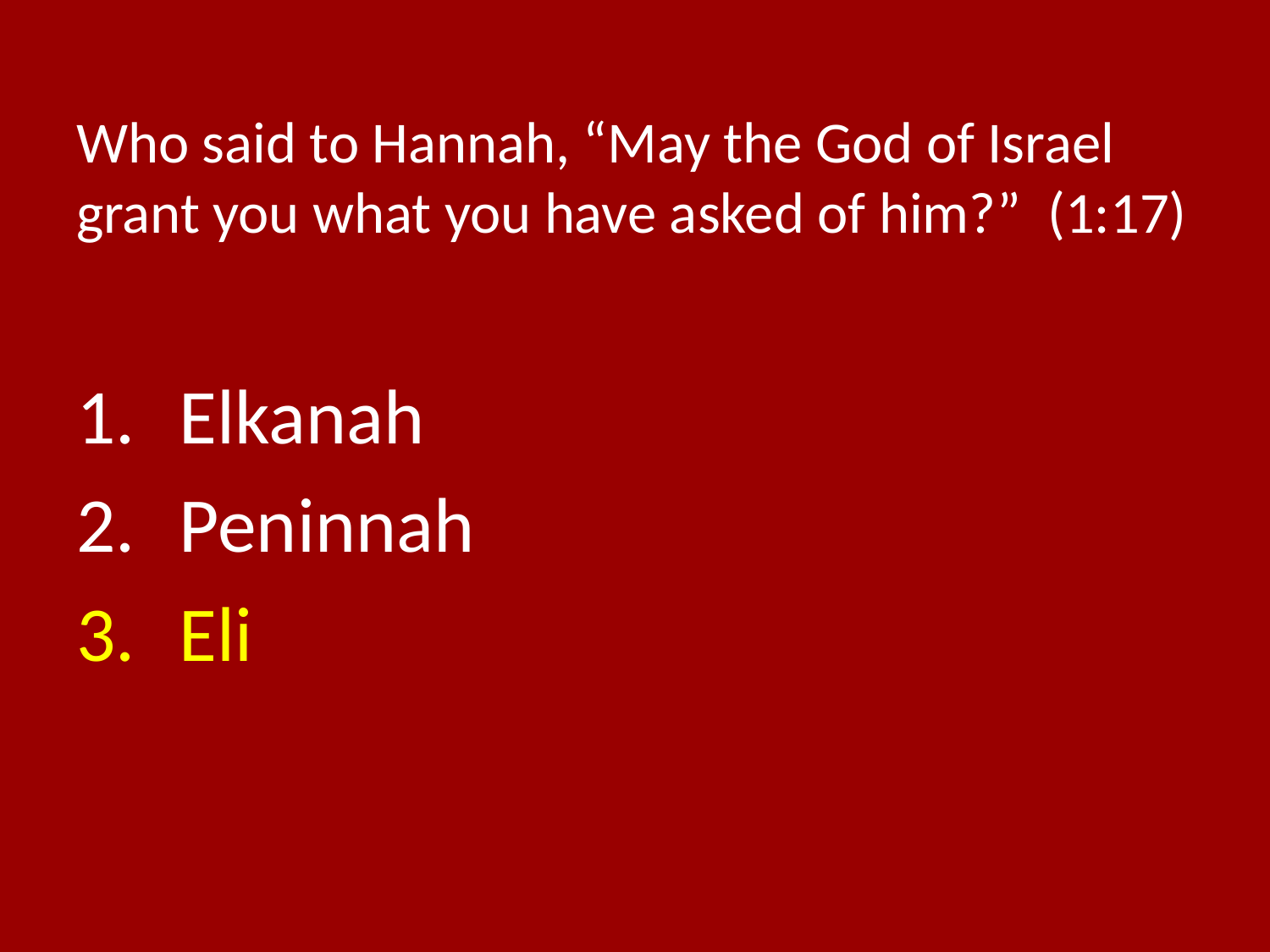

# Who said to Hannah, “May the God of Israel grant you what you have asked of him?”  (1:17)
Elkanah
Peninnah
Eli